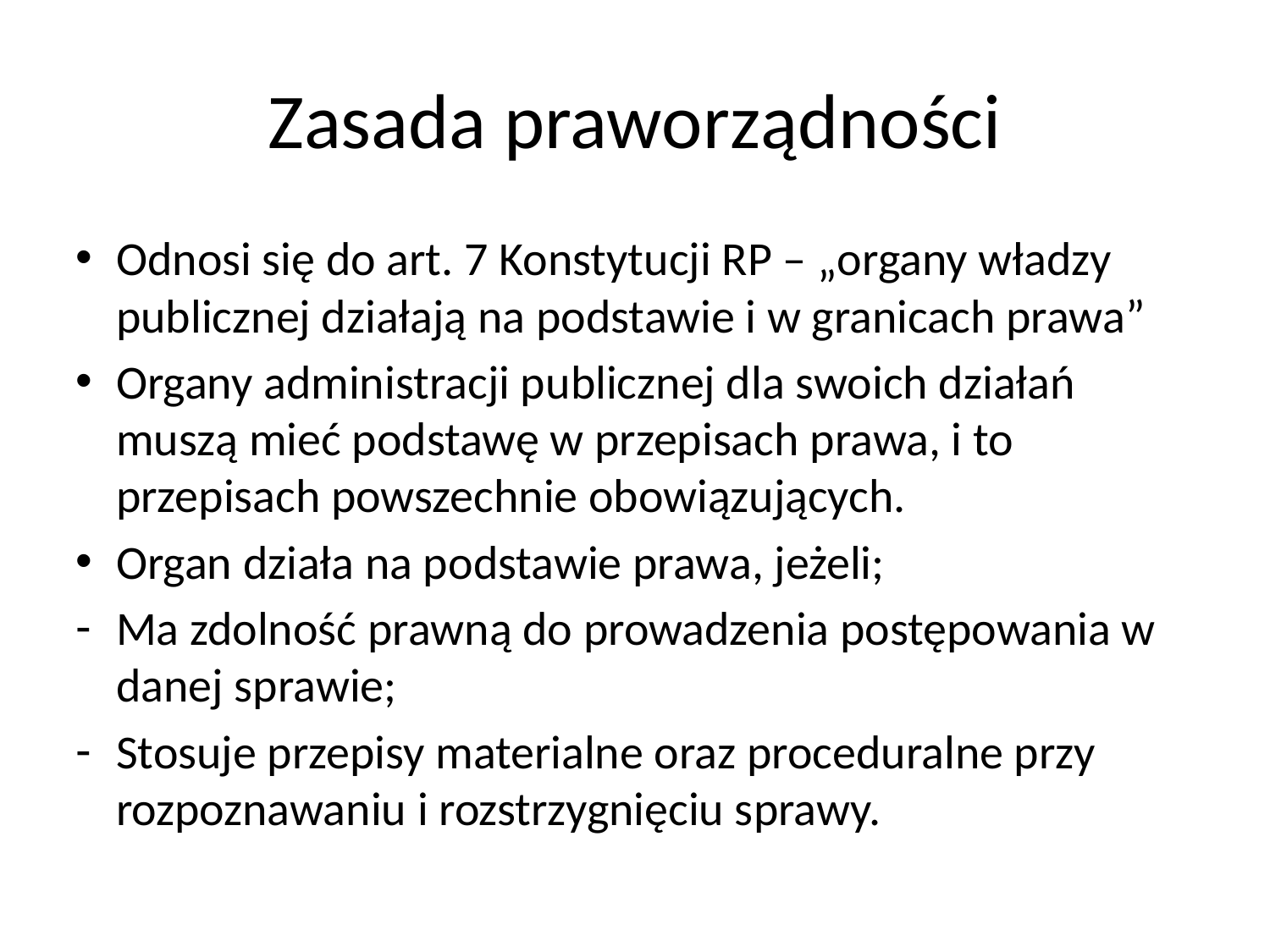

Zasada praworządności
Odnosi się do art. 7 Konstytucji RP – „organy władzy publicznej działają na podstawie i w granicach prawa”
Organy administracji publicznej dla swoich działań muszą mieć podstawę w przepisach prawa, i to przepisach powszechnie obowiązujących.
Organ działa na podstawie prawa, jeżeli;
Ma zdolność prawną do prowadzenia postępowania w danej sprawie;
Stosuje przepisy materialne oraz proceduralne przy rozpoznawaniu i rozstrzygnięciu sprawy.